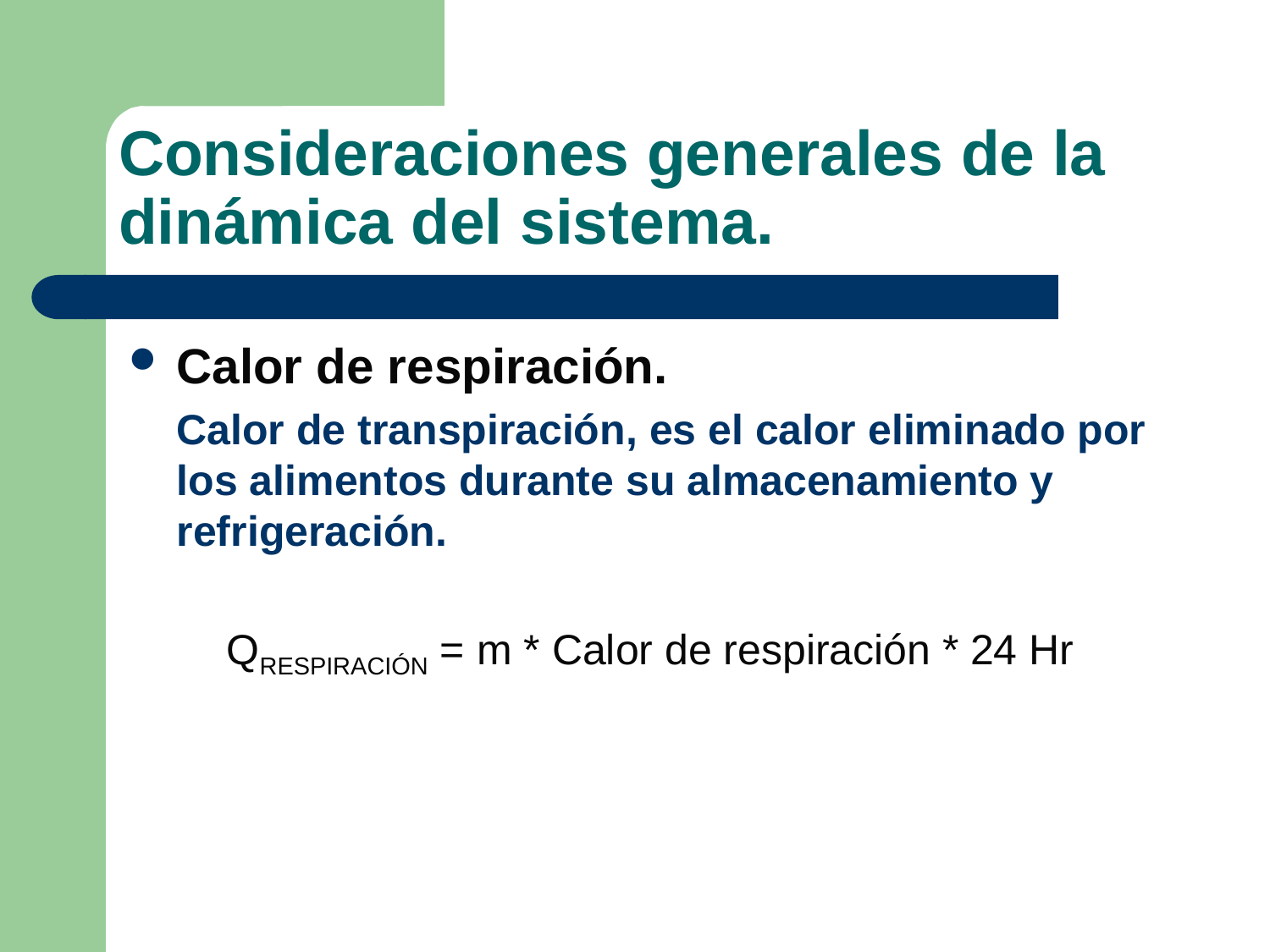

# Consideraciones generales de la dinámica del sistema.
Calor de respiración.
	Calor de transpiración, es el calor eliminado por los alimentos durante su almacenamiento y refrigeración.

QRESPIRACIÓN = m * Calor de respiración * 24 Hr